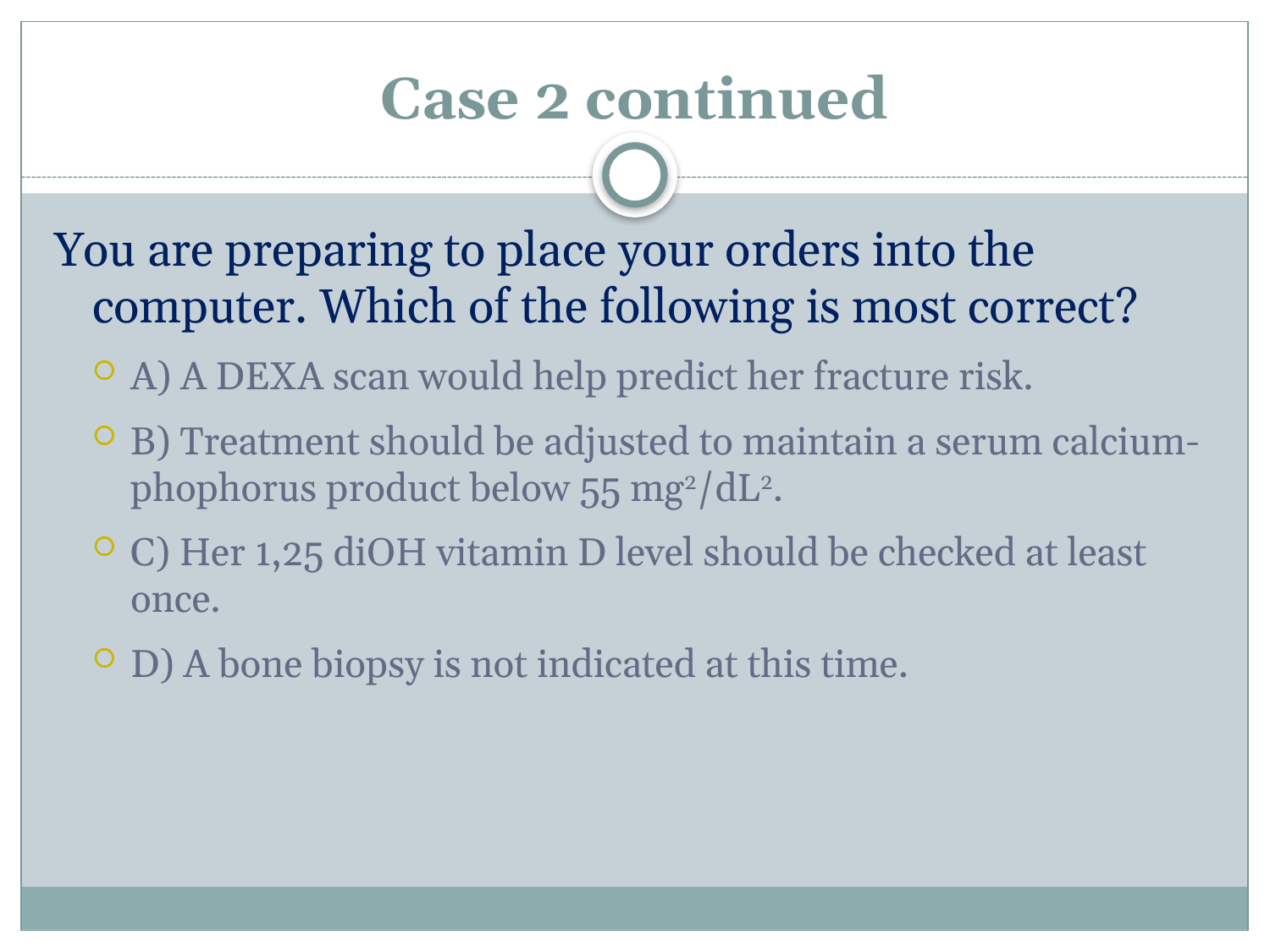

# Case 2 continued
You are preparing to place your orders into the computer. Which of the following is most correct?
A) A DEXA scan would help predict her fracture risk.
B) Treatment should be adjusted to maintain a serum calcium-phophorus product below 55 mg2/dL2.
C) Her 1,25 diOH vitamin D level should be checked at least once.
D) A bone biopsy is not indicated at this time.